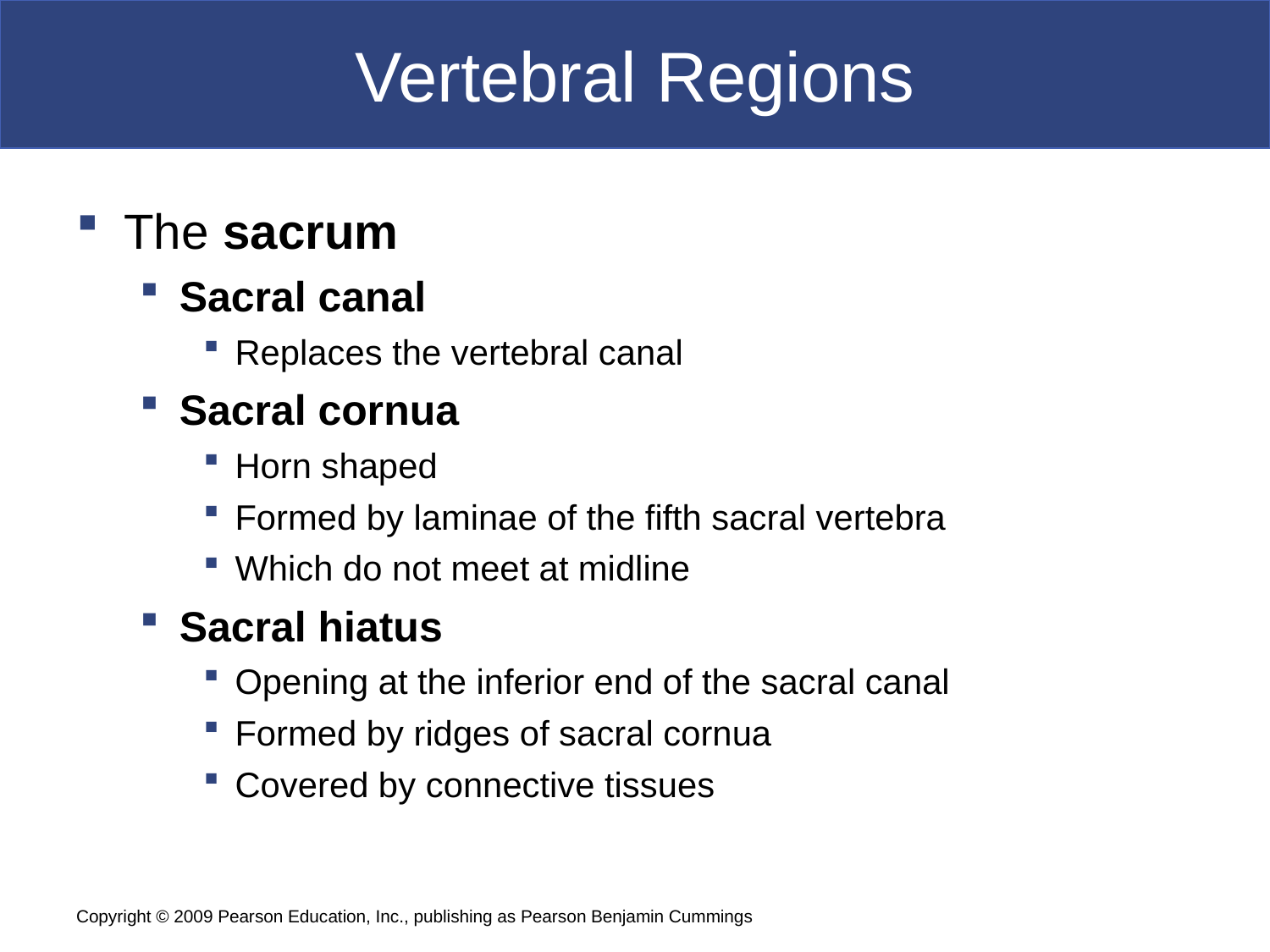

# Vertebral Regions
The sacrum
Sacral canal
Replaces the vertebral canal
Sacral cornua
Horn shaped
Formed by laminae of the fifth sacral vertebra
Which do not meet at midline
Sacral hiatus
Opening at the inferior end of the sacral canal
Formed by ridges of sacral cornua
Covered by connective tissues

Copyright © 2009 Pearson Education, Inc., publishing as Pearson Benjamin Cummings